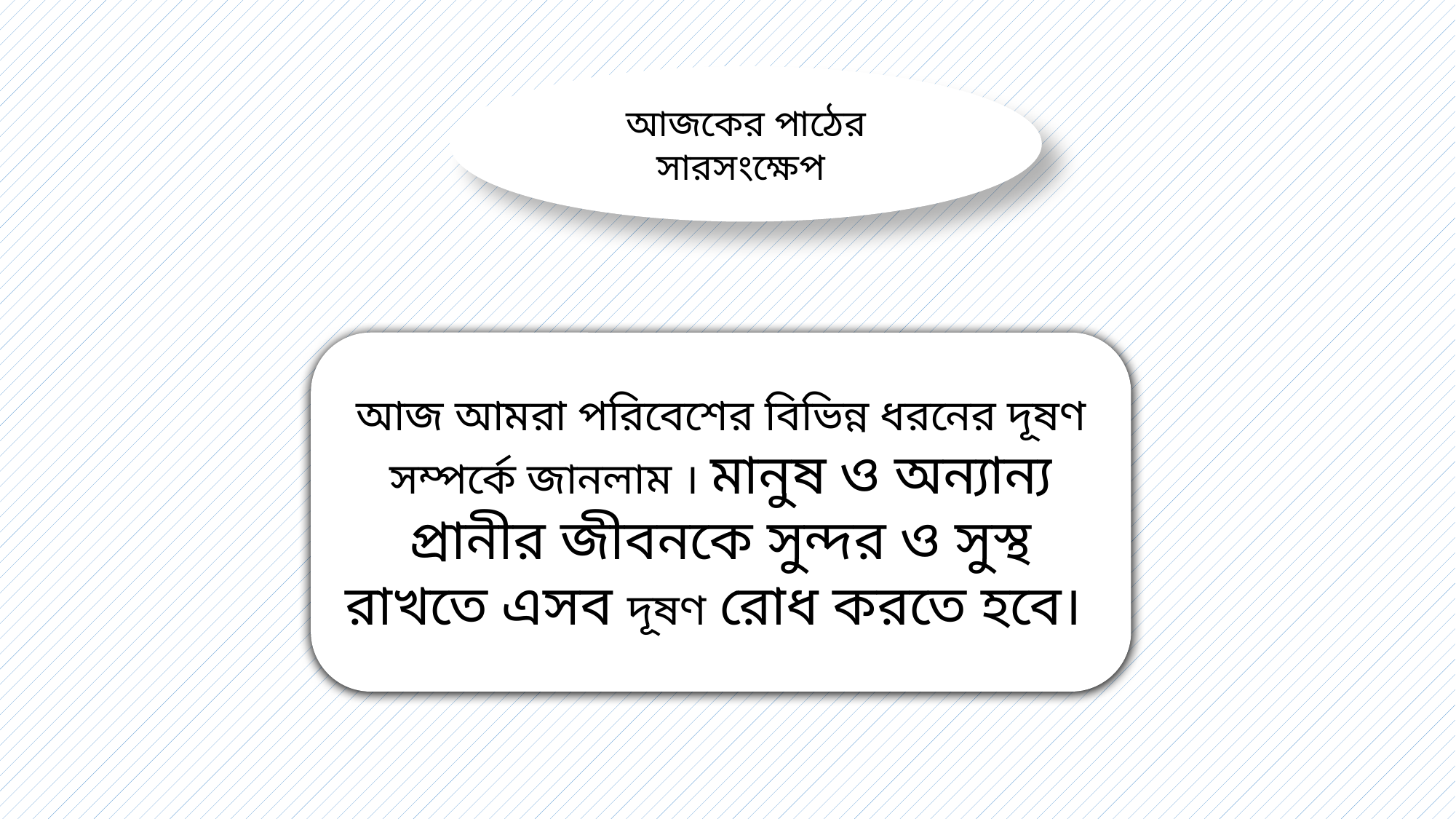

আজকের পাঠের সারসংক্ষেপ
আজ আমরা পরিবেশের বিভিন্ন ধরনের দূষণ সম্পর্কে জানলাম । মানুষ ও অন্যান্য প্রানীর জীবনকে সুন্দর ও সুস্থ রাখতে এসব দূষণ রোধ করতে হবে।